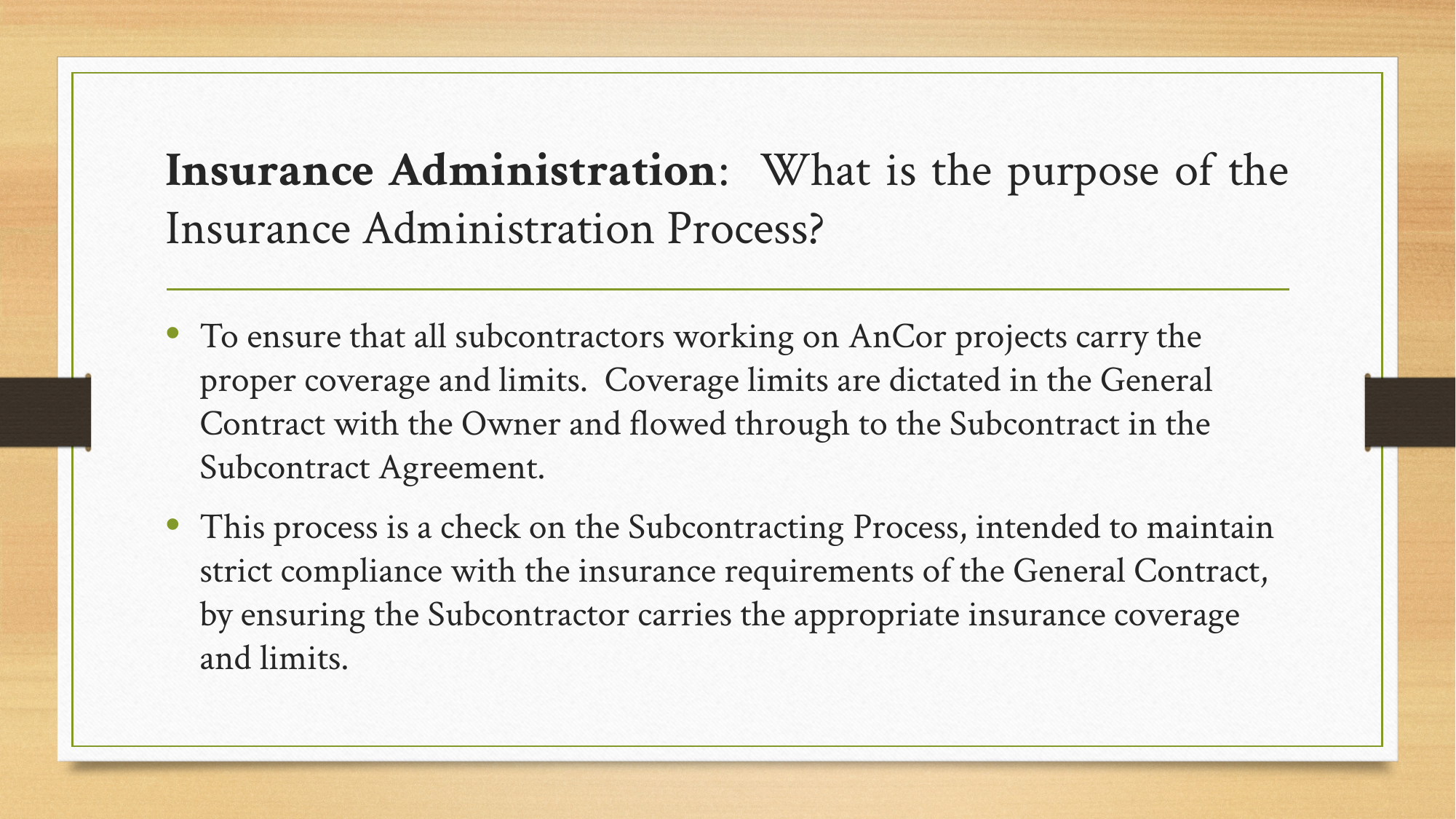

# Insurance Administration:  What is the purpose of the Insurance Administration Process?
To ensure that all subcontractors working on AnCor projects carry the proper coverage and limits.  Coverage limits are dictated in the General Contract with the Owner and flowed through to the Subcontract in the Subcontract Agreement.
This process is a check on the Subcontracting Process, intended to maintain strict compliance with the insurance requirements of the General Contract, by ensuring the Subcontractor carries the appropriate insurance coverage and limits.